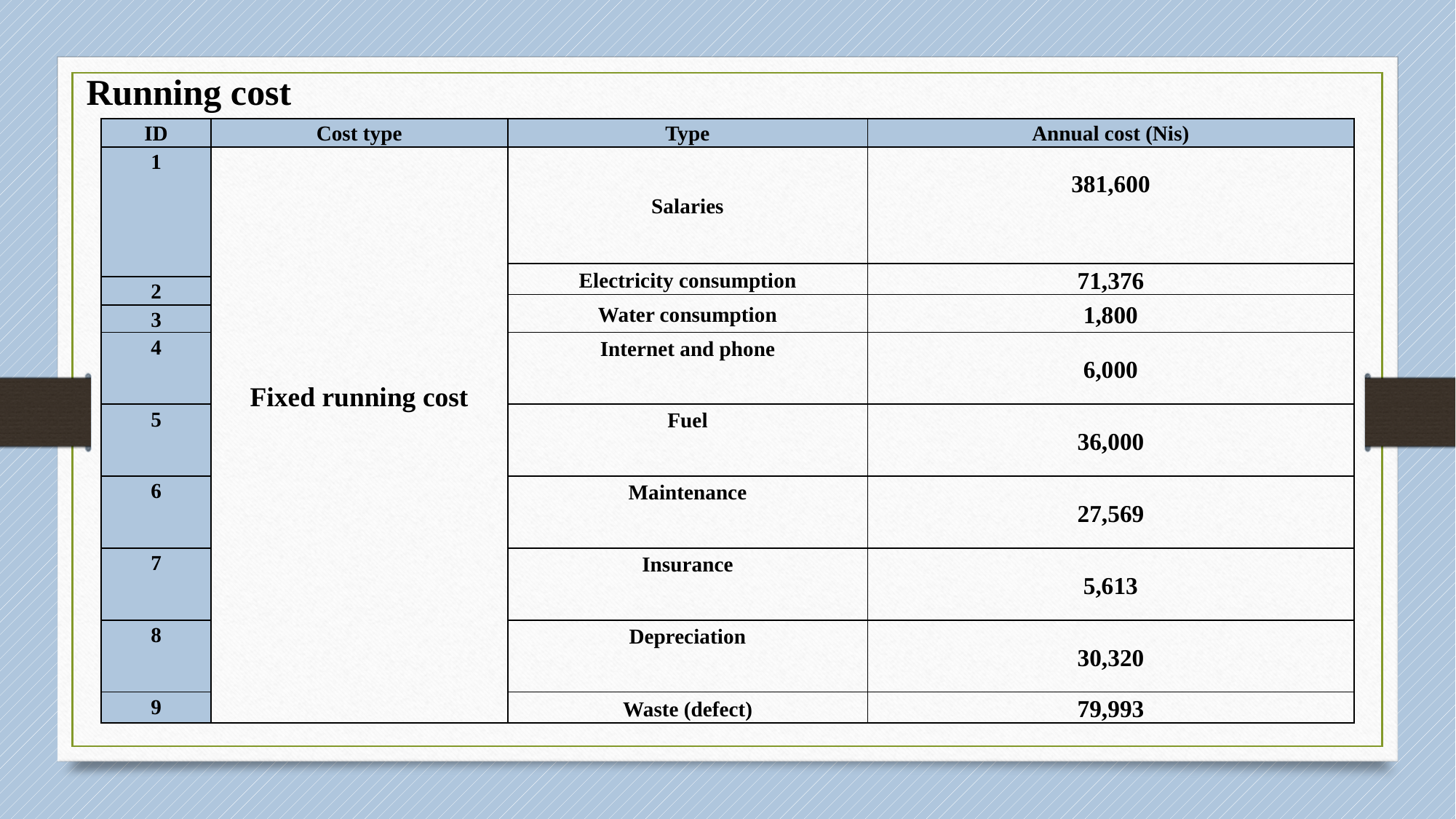

Running cost
| ID | Cost type | Type | Annual cost (Nis) |
| --- | --- | --- | --- |
| 1 | Fixed running cost | Salaries | 381,600 |
|  |  | Electricity consumption | 71,376 |
| 2 |  |  |  |
|  |  | Water consumption | 1,800 |
| 3 |  |  |  |
| 4 |  | Internet and phone | 6,000 |
| 5 |  | Fuel | 36,000 |
| 6 |  | Maintenance | 27,569 |
| 7 |  | Insurance | 5,613 |
| 8 |  | Depreciation | 30,320 |
| 9 |  | Waste (defect) | 79,993 |